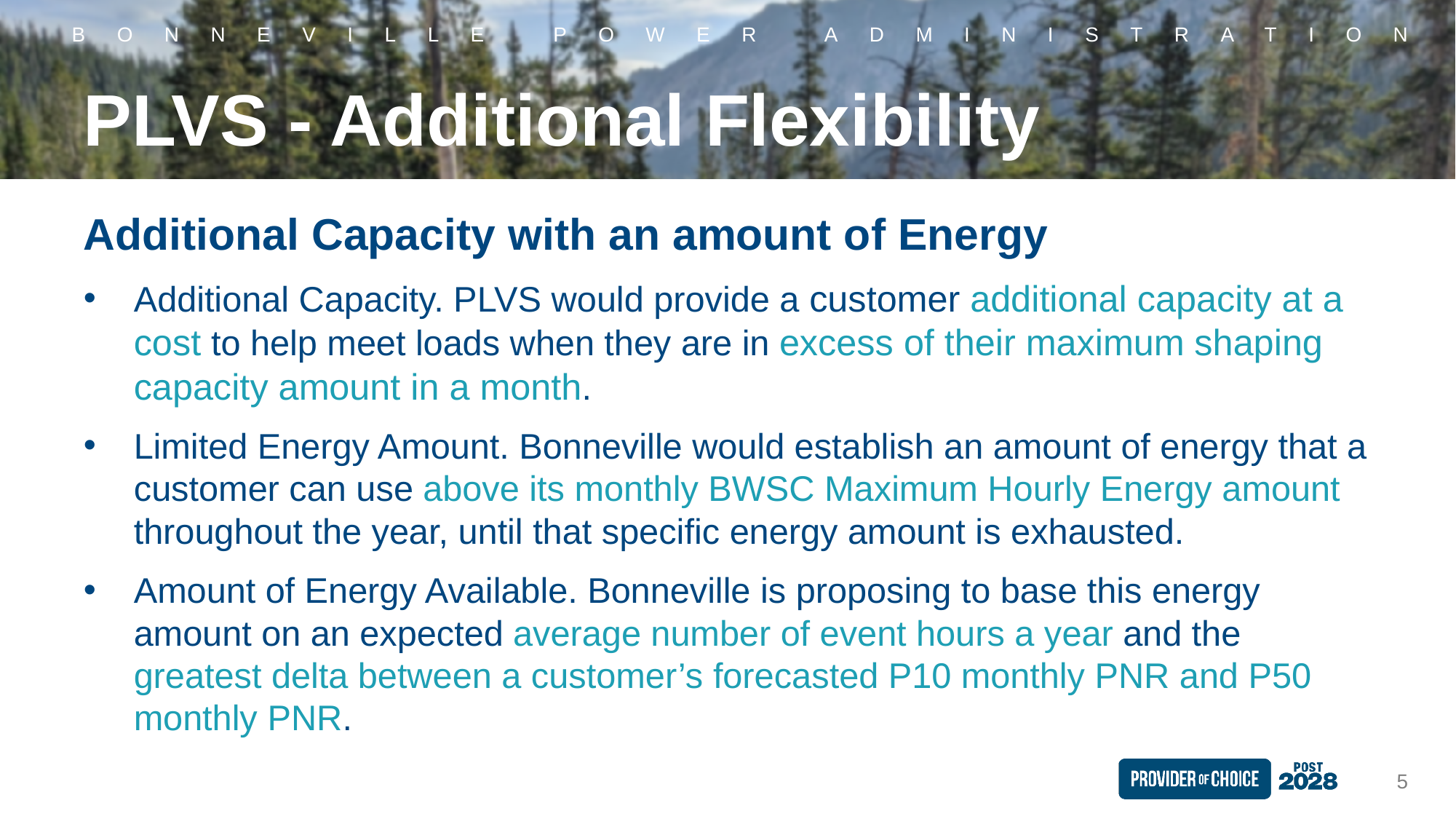

# PLVS - Additional Flexibility
Additional Capacity with an amount of Energy
Additional Capacity. PLVS would provide a customer additional capacity at a cost to help meet loads when they are in excess of their maximum shaping capacity amount in a month.
Limited Energy Amount. Bonneville would establish an amount of energy that a customer can use above its monthly BWSC Maximum Hourly Energy amount throughout the year, until that specific energy amount is exhausted.
Amount of Energy Available. Bonneville is proposing to base this energy amount on an expected average number of event hours a year and the greatest delta between a customer’s forecasted P10 monthly PNR and P50 monthly PNR.
5